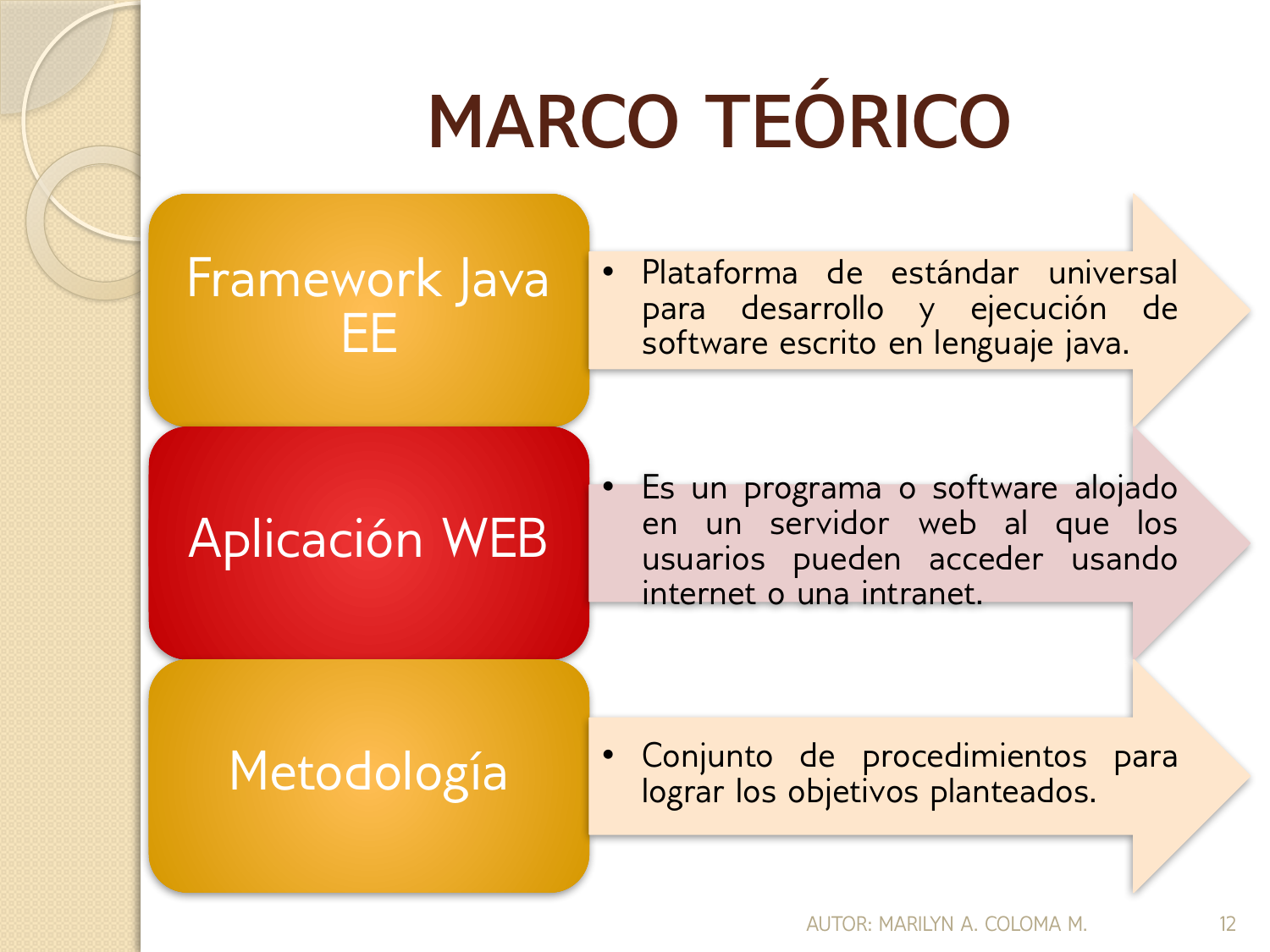

# MARCO TEÓRICO
Framework Java EE
Plataforma de estándar universal para desarrollo y ejecución de software escrito en lenguaje java.
Aplicación WEB
Es un programa o software alojado en un servidor web al que los usuarios pueden acceder usando internet o una intranet.
Metodología
Conjunto de procedimientos para lograr los objetivos planteados.
AUTOR: MARILYN A. COLOMA M.
12